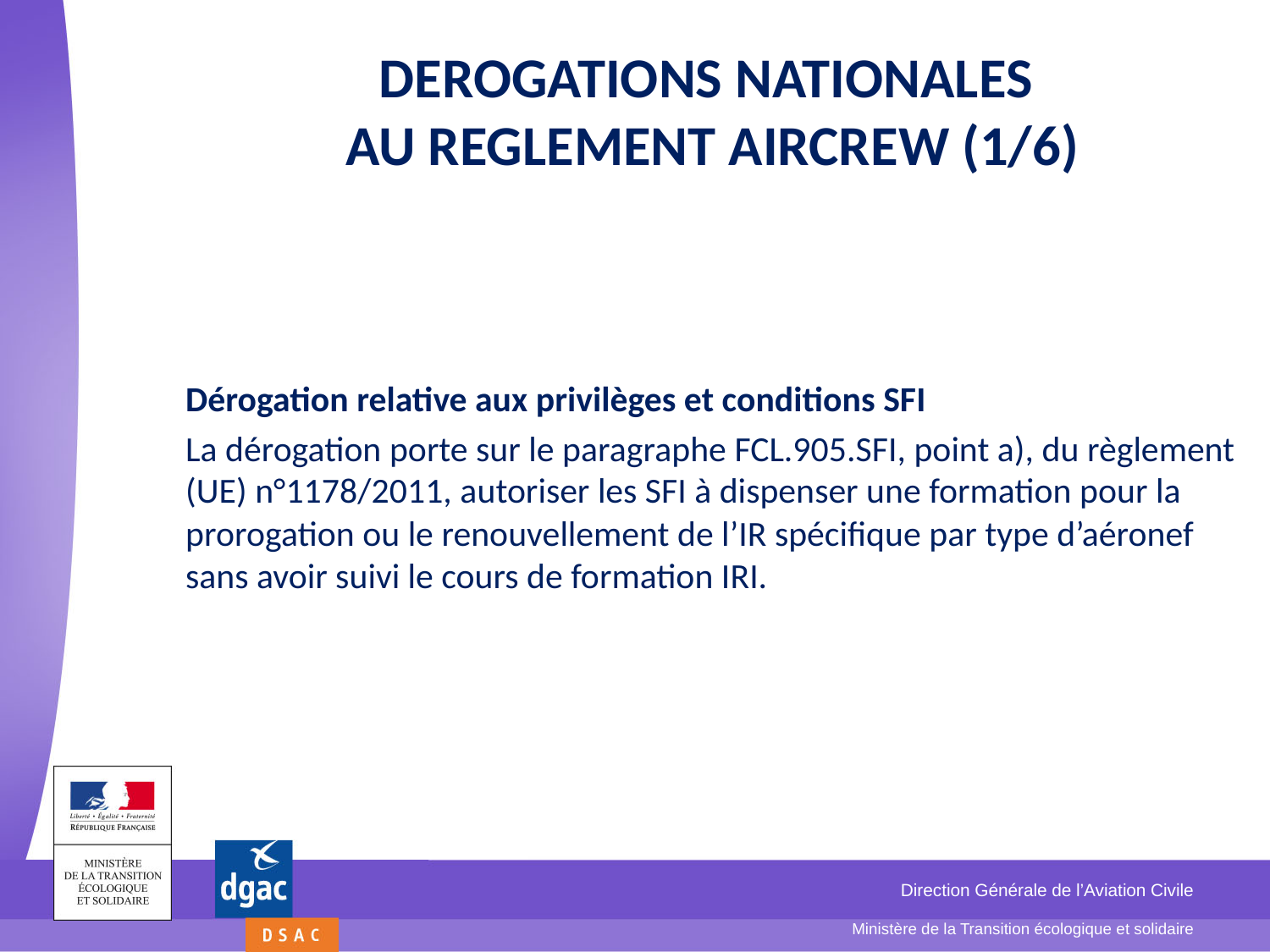

# DEROGATIONS nationales AU REGLEMENT AIRCREW (1/6)
Dérogation relative aux privilèges et conditions SFI
La dérogation porte sur le paragraphe FCL.905.SFI, point a), du règlement (UE) n°1178/2011, autoriser les SFI à dispenser une formation pour la prorogation ou le renouvellement de l’IR spécifique par type d’aéronef sans avoir suivi le cours de formation IRI.